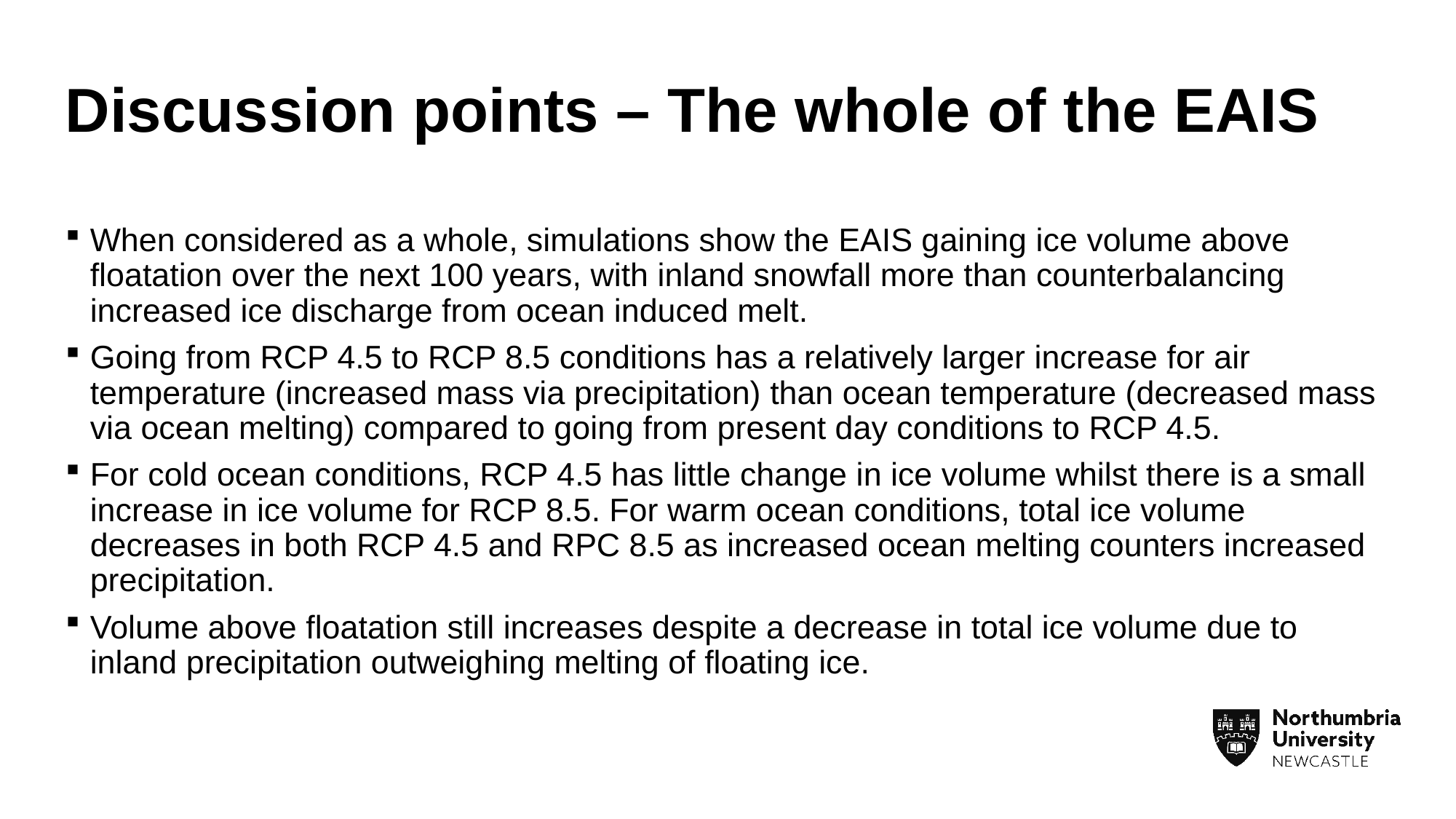

# Discussion points – The whole of the EAIS
When considered as a whole, simulations show the EAIS gaining ice volume above floatation over the next 100 years, with inland snowfall more than counterbalancing increased ice discharge from ocean induced melt.
Going from RCP 4.5 to RCP 8.5 conditions has a relatively larger increase for air temperature (increased mass via precipitation) than ocean temperature (decreased mass via ocean melting) compared to going from present day conditions to RCP 4.5.
For cold ocean conditions, RCP 4.5 has little change in ice volume whilst there is a small increase in ice volume for RCP 8.5. For warm ocean conditions, total ice volume decreases in both RCP 4.5 and RPC 8.5 as increased ocean melting counters increased precipitation.
Volume above floatation still increases despite a decrease in total ice volume due to inland precipitation outweighing melting of floating ice.